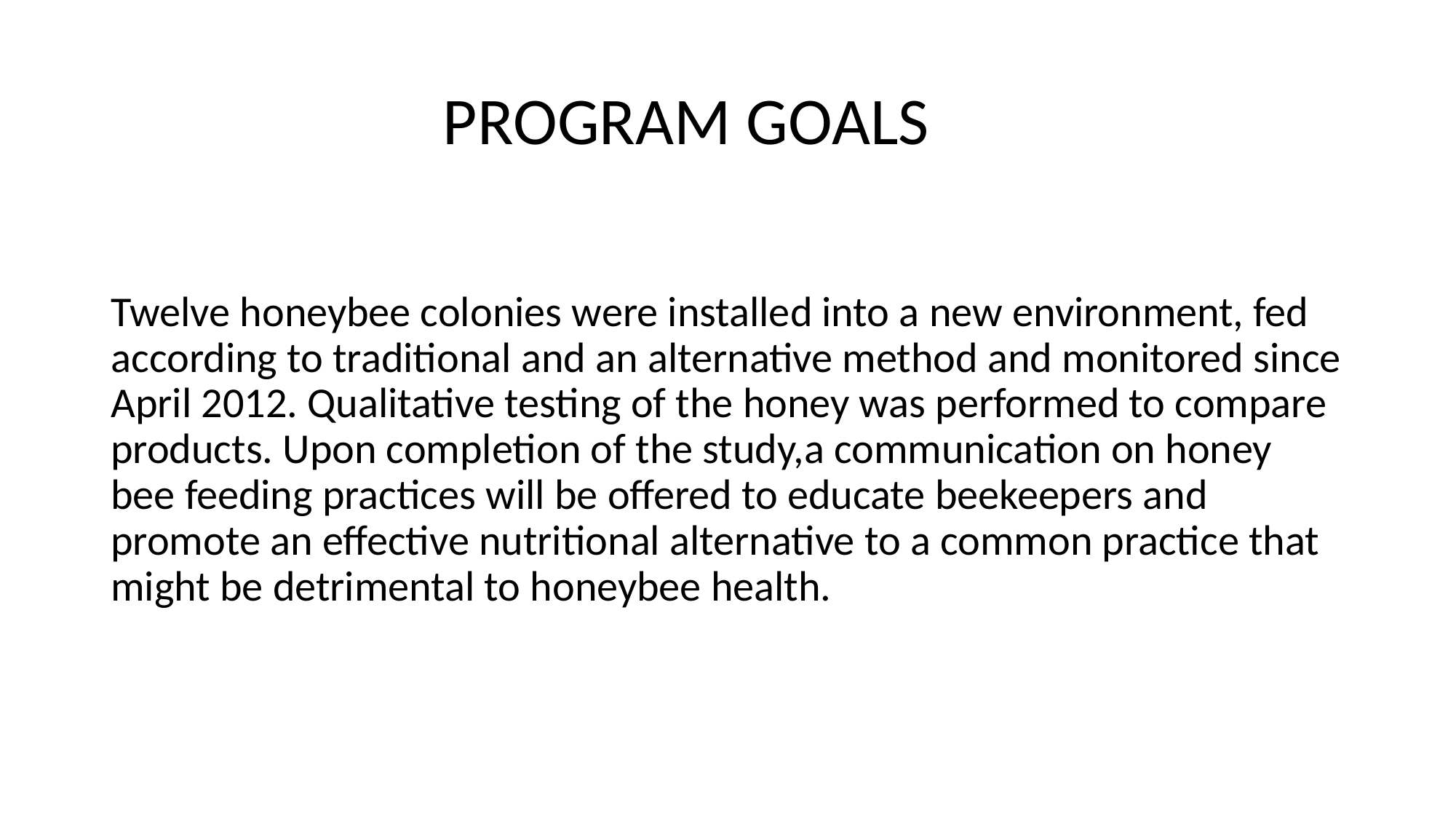

# PROGRAM GOALS

Twelve honeybee colonies were installed into a new environment, fed according to traditional and an alternative method and monitored since April 2012. Qualitative testing of the honey was performed to compare products. Upon completion of the study,a communication on honey bee feeding practices will be offered to educate beekeepers and promote an effective nutritional alternative to a common practice that might be detrimental to honeybee health.